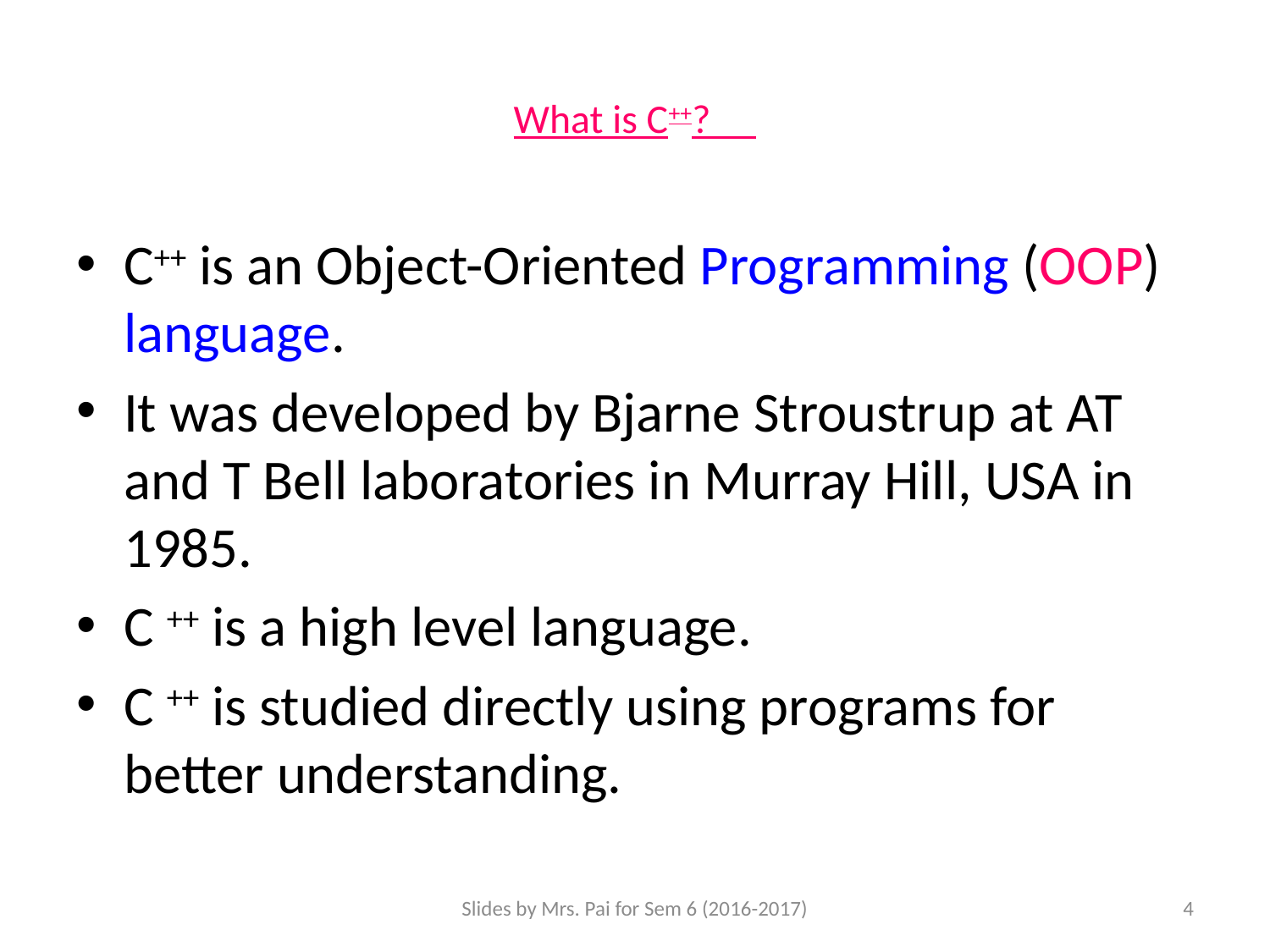

# What is C++?
C++ is an Object-Oriented Programming (OOP) language.
It was developed by Bjarne Stroustrup at AT and T Bell laboratories in Murray Hill, USA in 1985.
C ++ is a high level language.
C ++ is studied directly using programs for better understanding.

Slides by Mrs. Pai for Sem 6 (2016-2017)
4